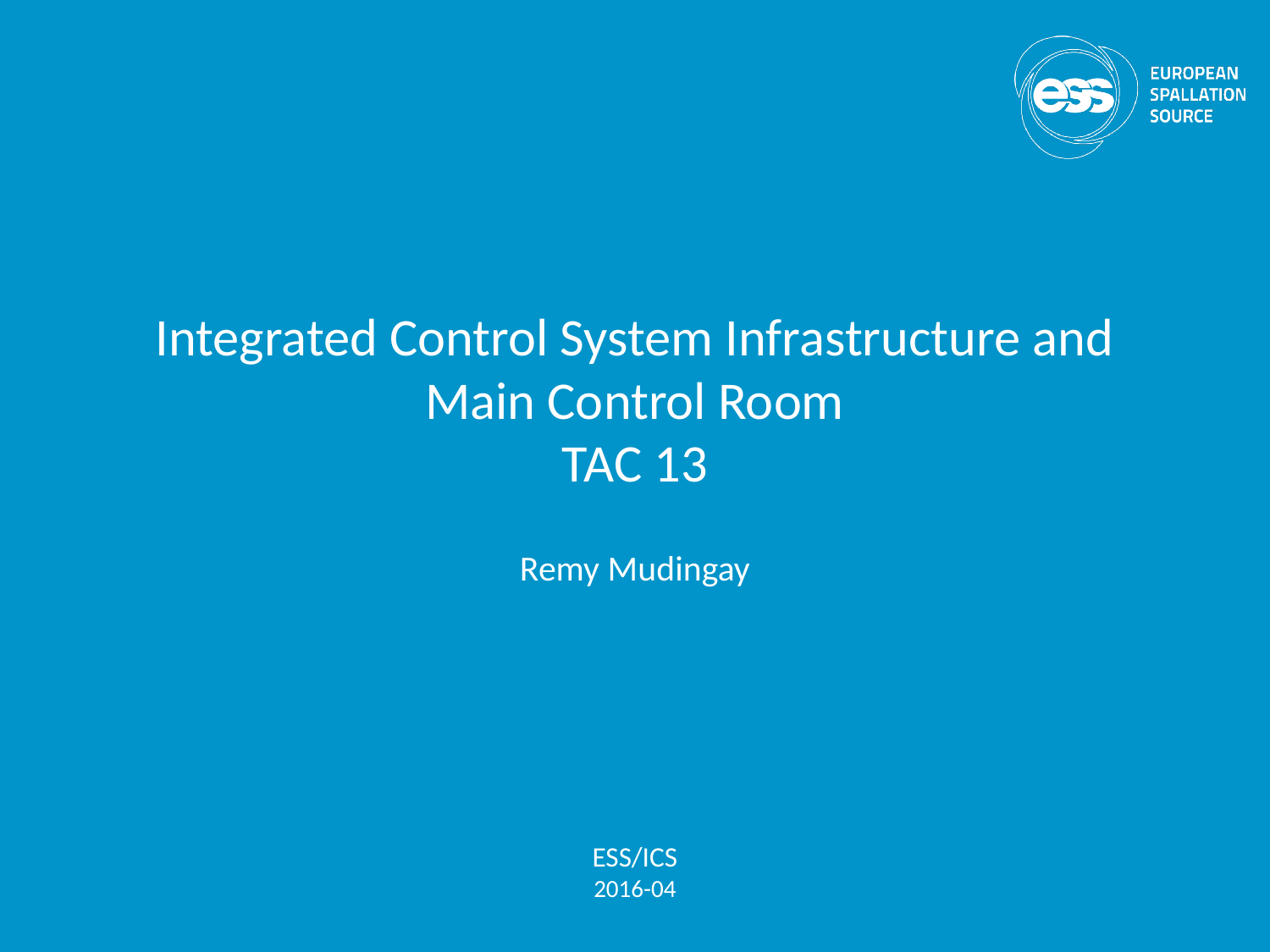

# Integrated Control System Infrastructure and Main Control Room TAC 13
Remy Mudingay

ESS/ICS
2016-04